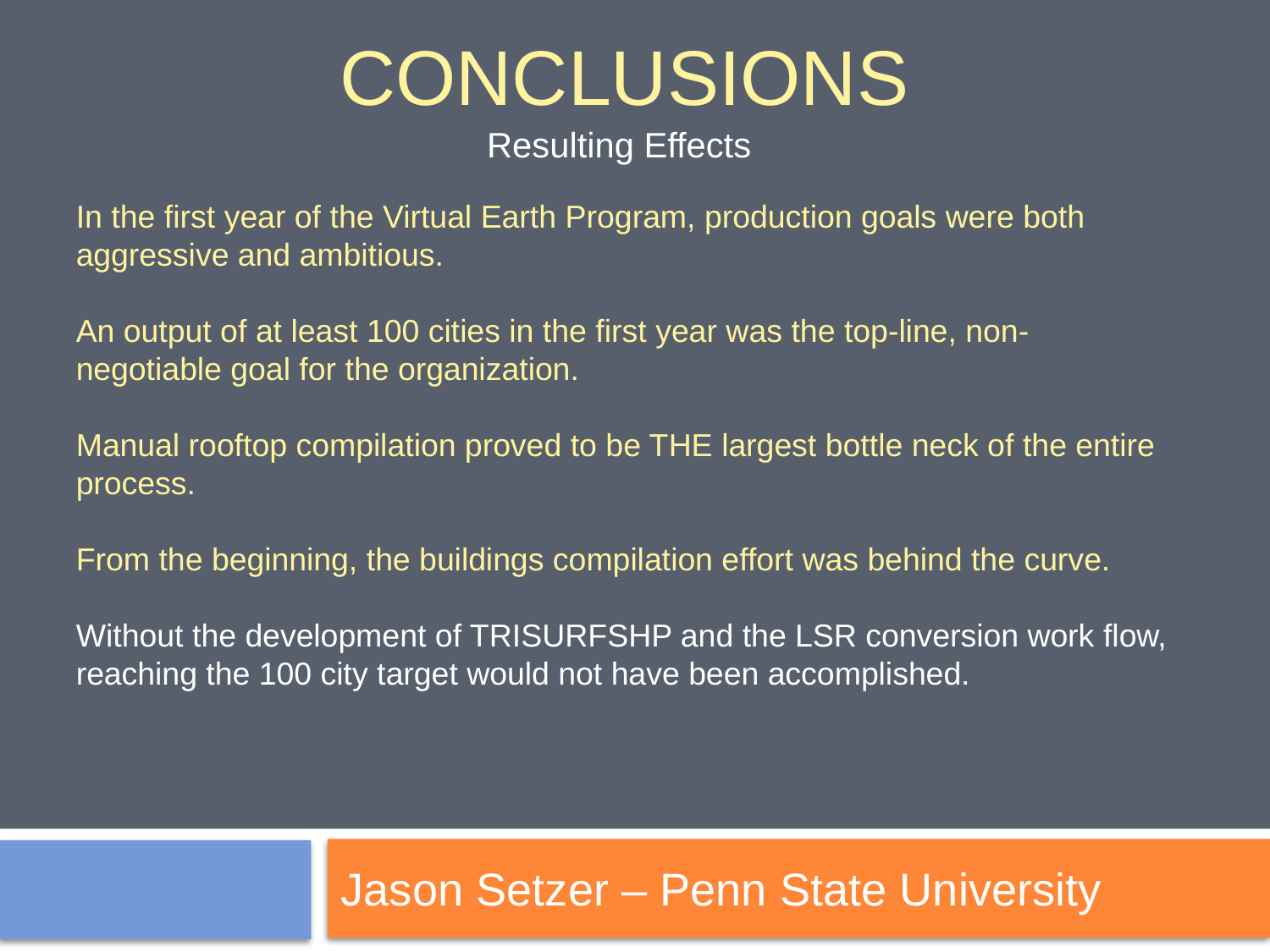

Conclusions
Resulting Effects

In the first year of the Virtual Earth Program, production goals were both aggressive and ambitious.

An output of at least 100 cities in the first year was the top-line, non-negotiable goal for the organization.

Manual rooftop compilation proved to be THE largest bottle neck of the entire process.

From the beginning, the buildings compilation effort was behind the curve.

Without the development of TRISURFSHP and the LSR conversion work flow, reaching the 100 city target would not have been accomplished.
Jason Setzer – Penn State University